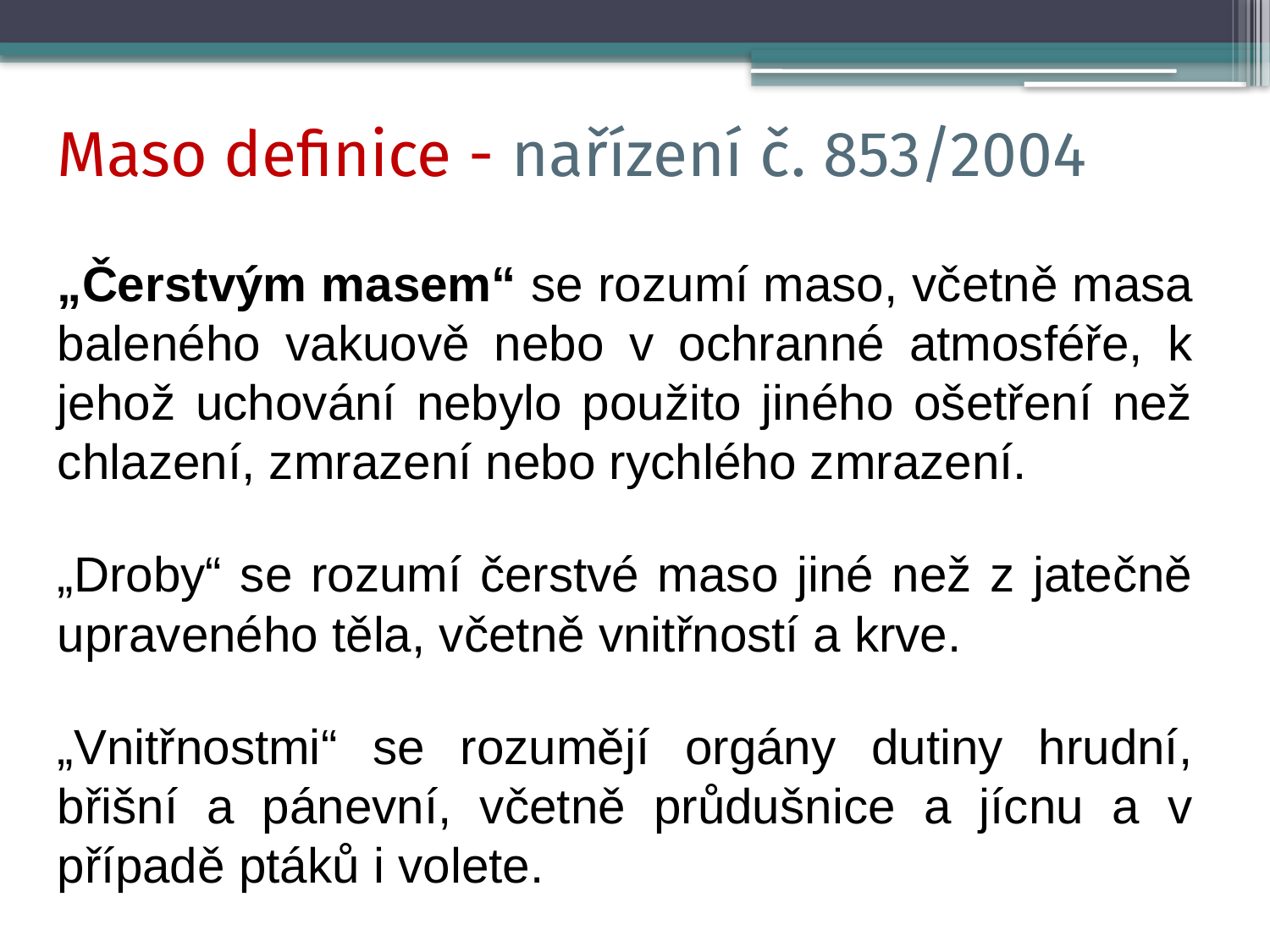

# Maso definice - nařízení č. 853/2004
„Čerstvým masem“ se rozumí maso, včetně masa baleného vakuově nebo v ochranné atmosféře, k jehož uchování nebylo použito jiného ošetření než chlazení, zmrazení nebo rychlého zmrazení.

„Droby“ se rozumí čerstvé maso jiné než z jatečně upraveného těla, včetně vnitřností a krve.

„Vnitřnostmi“ se rozumějí orgány dutiny hrudní, břišní a pánevní, včetně průdušnice a jícnu a v případě ptáků i volete.